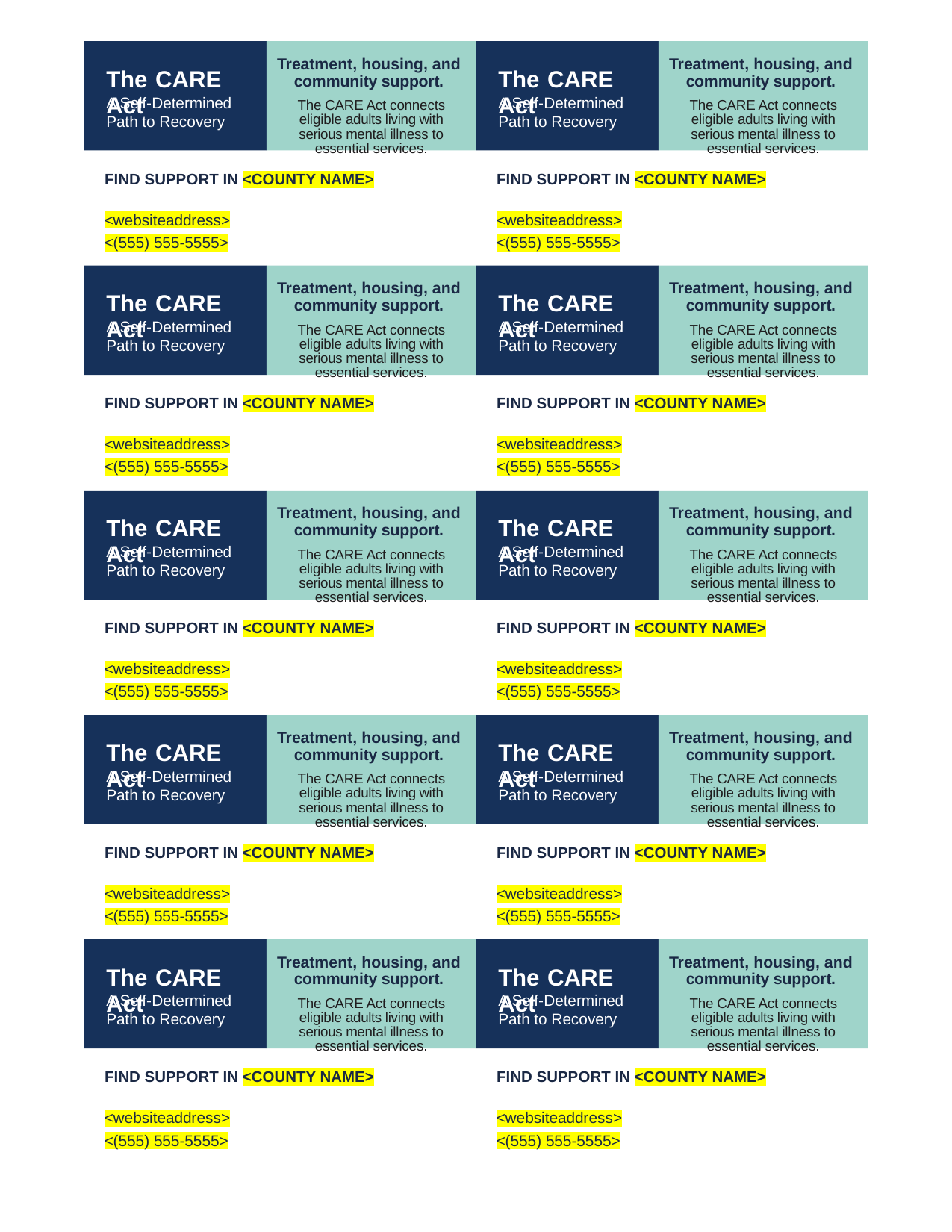

Treatment, housing, and community support.
The CARE Act
A Self-Determined Path to Recovery
The CARE Act connects eligible adults living with serious mental illness to essential services.
FIND SUPPORT IN <COUNTY NAME>
<websiteaddress>
<(555) 555-5555>

Treatment, housing, and community support.
The CARE Act
A Self-Determined Path to Recovery
The CARE Act connects eligible adults living with serious mental illness to essential services.
FIND SUPPORT IN <COUNTY NAME>
<websiteaddress>
<(555) 555-5555>

Treatment, housing, and community support.
The CARE Act
A Self-Determined Path to Recovery
The CARE Act connects eligible adults living with serious mental illness to essential services.
FIND SUPPORT IN <COUNTY NAME>
<websiteaddress>
<(555) 555-5555>

Treatment, housing, and community support.
The CARE Act
A Self-Determined Path to Recovery
The CARE Act connects eligible adults living with serious mental illness to essential services.
FIND SUPPORT IN <COUNTY NAME>
<websiteaddress>
<(555) 555-5555>

Treatment, housing, and community support.
The CARE Act
A Self-Determined Path to Recovery
The CARE Act connects eligible adults living with serious mental illness to essential services.
FIND SUPPORT IN <COUNTY NAME>
<websiteaddress>
<(555) 555-5555>

Treatment, housing, and community support.
The CARE Act
A Self-Determined Path to Recovery
The CARE Act connects eligible adults living with serious mental illness to essential services.
FIND SUPPORT IN <COUNTY NAME>
<websiteaddress>
<(555) 555-5555>

Treatment, housing, and community support.
The CARE Act
A Self-Determined Path to Recovery
The CARE Act connects eligible adults living with serious mental illness to essential services.
FIND SUPPORT IN <COUNTY NAME>
<websiteaddress>
<(555) 555-5555>

Treatment, housing, and community support.
The CARE Act
A Self-Determined Path to Recovery
The CARE Act connects eligible adults living with serious mental illness to essential services.
FIND SUPPORT IN <COUNTY NAME>
<websiteaddress>
<(555) 555-5555>

Treatment, housing, and community support.
The CARE Act
A Self-Determined Path to Recovery
The CARE Act connects eligible adults living with serious mental illness to essential services.
FIND SUPPORT IN <COUNTY NAME>
<websiteaddress>
<(555) 555-5555>

Treatment, housing, and community support.
The CARE Act
A Self-Determined Path to Recovery
The CARE Act connects eligible adults living with serious mental illness to essential services.
FIND SUPPORT IN <COUNTY NAME>
<websiteaddress>
<(555) 555-5555>